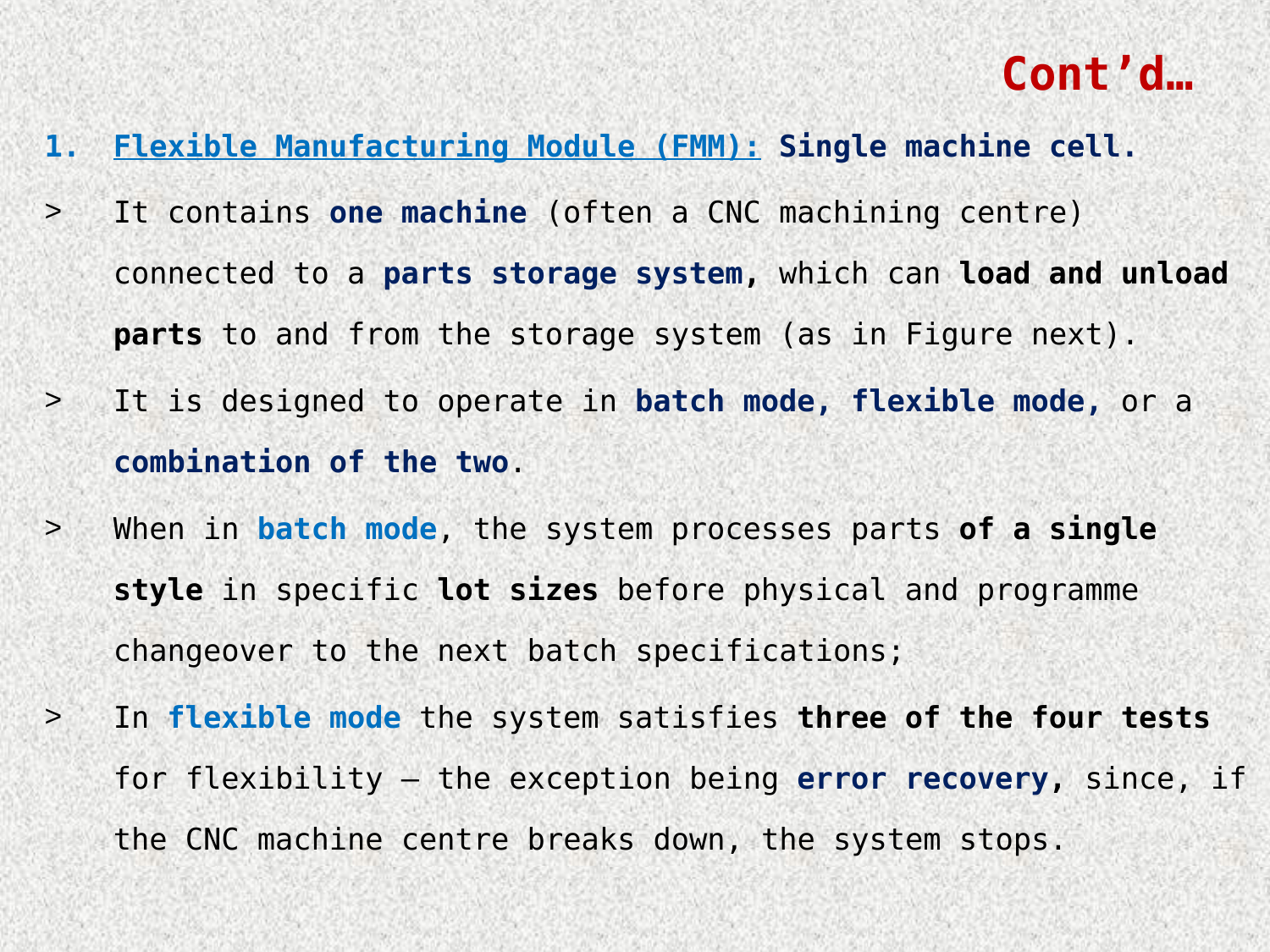

# Cont’d…
Flexible Manufacturing Module (FMM): Single machine cell.
It contains one machine (often a CNC machining centre) connected to a parts storage system, which can load and unload parts to and from the storage system (as in Figure next).
It is designed to operate in batch mode, flexible mode, or a combination of the two.
When in batch mode, the system processes parts of a single style in specific lot sizes before physical and programme changeover to the next batch specifications;
In flexible mode the system satisfies three of the four tests for flexibility — the exception being error recovery, since, if the CNC machine centre breaks down, the system stops.